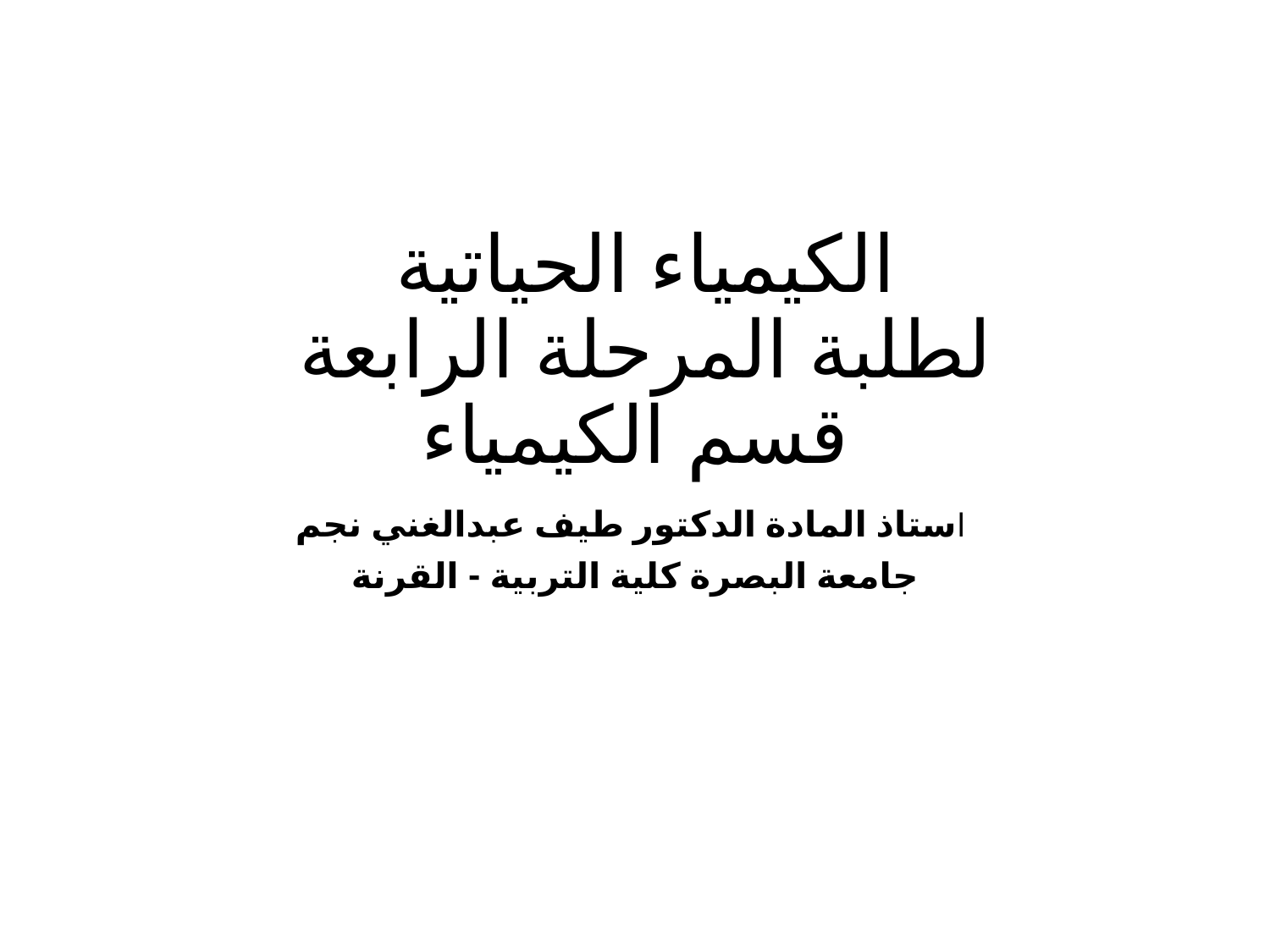

# الكيمياء الحياتية لطلبة المرحلة الرابعة قسم الكيمياء
استاذ المادة الدكتور طيف عبدالغني نجم
جامعة البصرة كلية التربية - القرنة